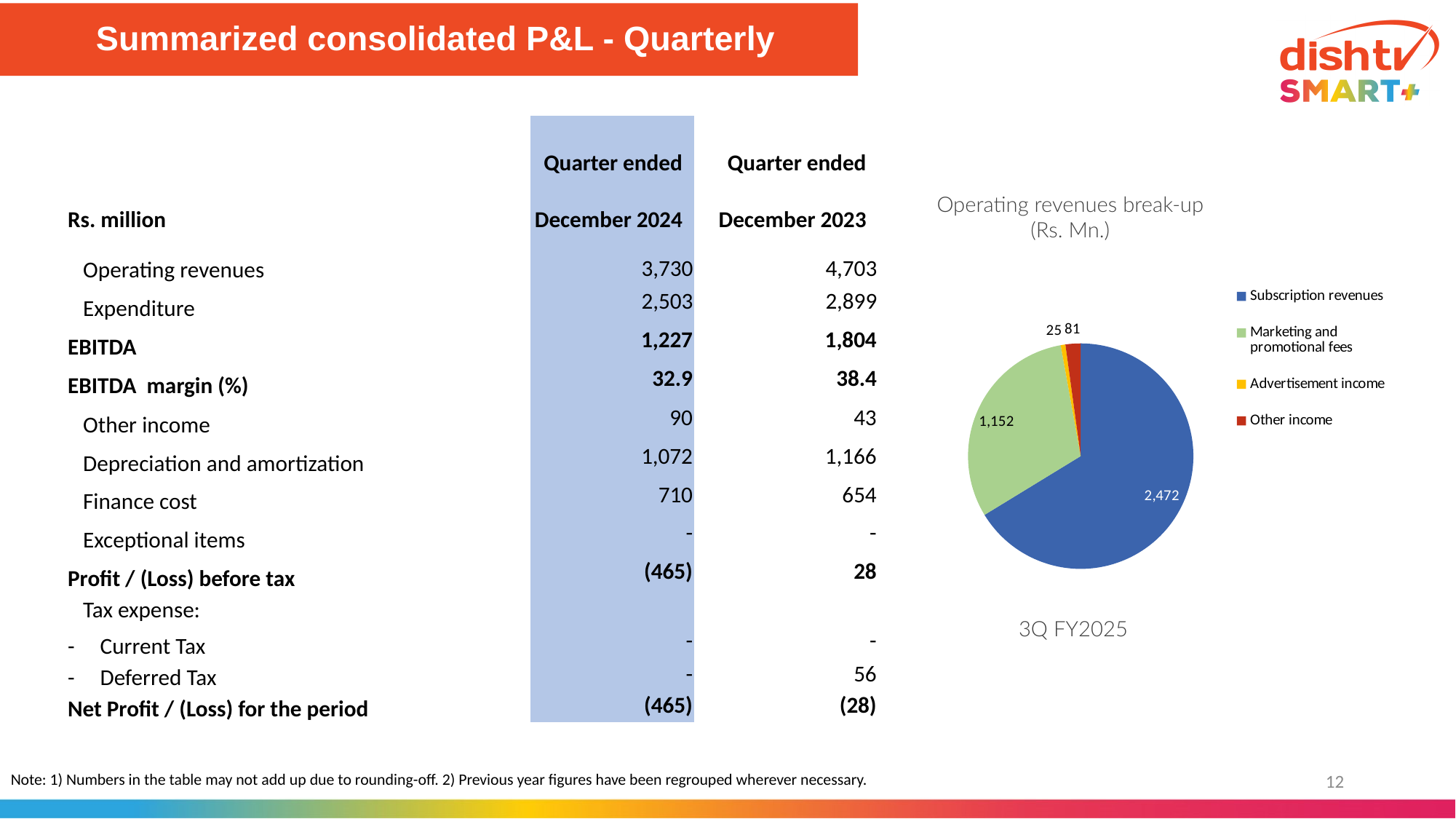

Summarized consolidated P&L - Quarterly
|  |  | Quarter ended | Quarter ended |
| --- | --- | --- | --- |
| Rs. million |  | December 2024 | December 2023 |
| Operating revenues |  | 3,730 | 4,703 |
| Expenditure |  | 2,503 | 2,899 |
| EBITDA |  | 1,227 | 1,804 |
| EBITDA margin (%) |  | 32.9 | 38.4 |
| Other income |  | 90 | 43 |
| Depreciation and amortization |  | 1,072 | 1,166 |
| Finance cost |  | 710 | 654 |
| Exceptional items |  | - | - |
| Profit / (Loss) before tax |  | (465) | 28 |
| Tax expense: |  |  |  |
| - Current Tax |  | - | - |
| - Deferred Tax |  | - | 56 |
| Net Profit / (Loss) for the period |  | (465) | (28) |
Operating revenues break-up (Rs. Mn.)

### Chart

| Category | Sales |
|---|---|
| Subscription revenues | 2472.0 |
| Marketing and promotional fees | 1152.0 |
| Advertisement income | 25.0 |
| Other income | 81.0 |
3Q FY2025
12
Note: 1) Numbers in the table may not add up due to rounding-off. 2) Previous year figures have been regrouped wherever necessary.